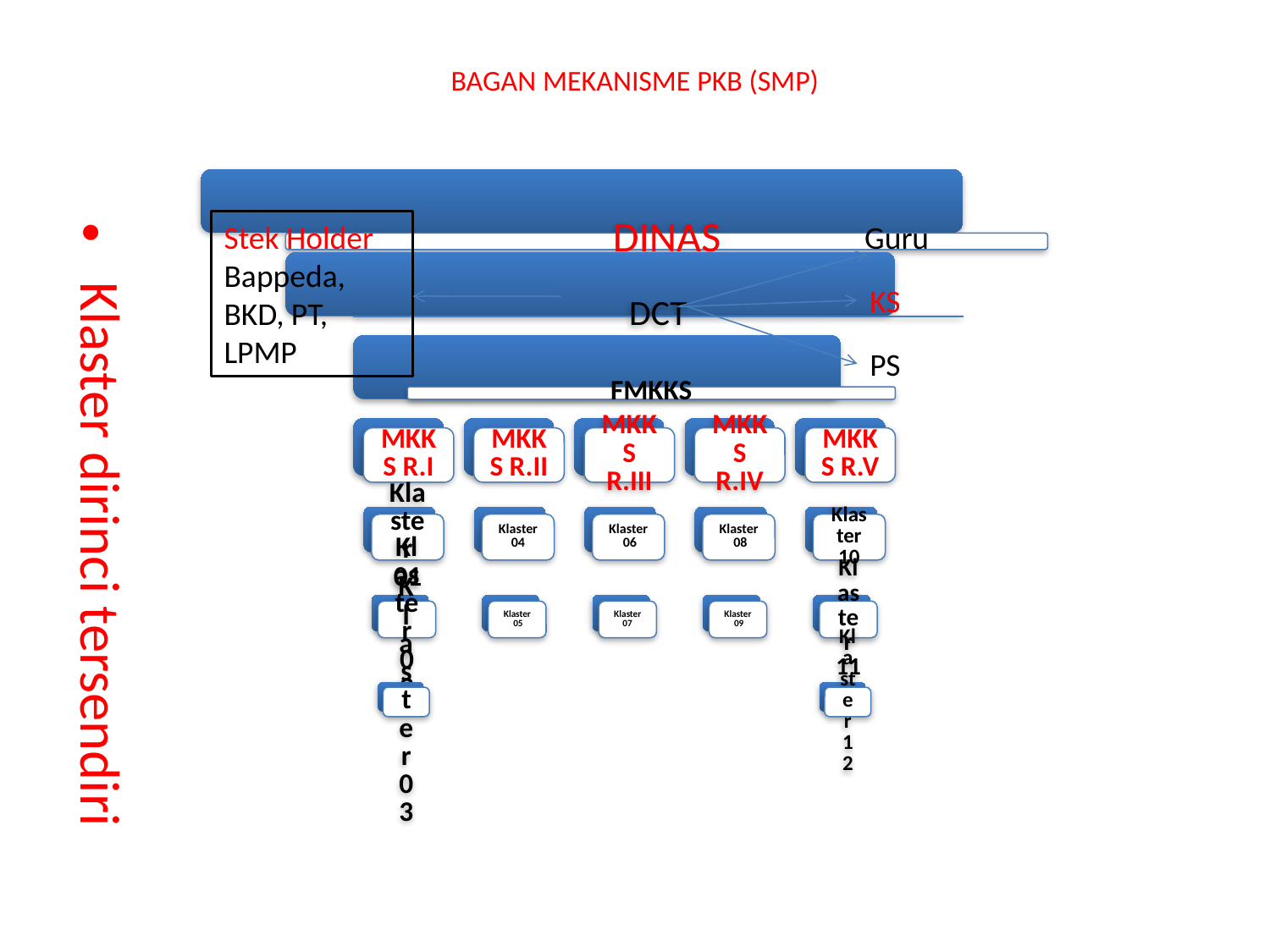

# BAGAN MEKANISME PKB (SMP)
FMKKS
MKKS R.V
DINAS
MKKS R.I
Klaster 10
MKKS R.II
DCT
Klaster 04
Klaster  05
Klaster  06
Klaster 07
Klaster  08
Klaster  09
Stek Holder
Bappeda, BKD, PT, LPMP
Guru
Klaster dirinci tersendiri
KS
PS